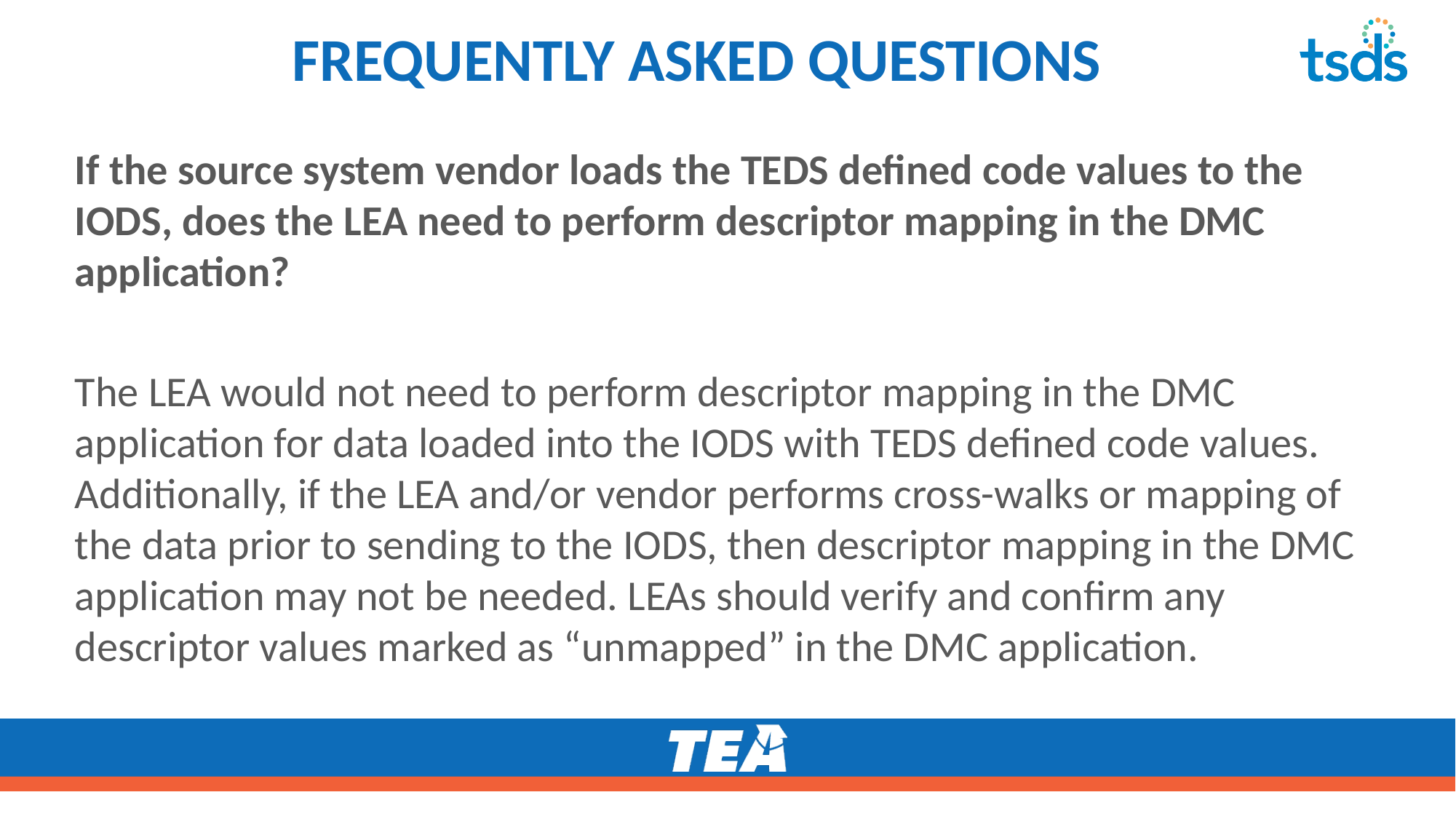

# FREQUENTLY ASKED QUESTIONS27
If the source system vendor loads the TEDS defined code values to the IODS, does the LEA need to perform descriptor mapping in the DMC application?

The LEA would not need to perform descriptor mapping in the DMC application for data loaded into the IODS with TEDS defined code values. Additionally, if the LEA and/or vendor performs cross-walks or mapping of the data prior to sending to the IODS, then descriptor mapping in the DMC application may not be needed. LEAs should verify and confirm any descriptor values marked as “unmapped” in the DMC application.